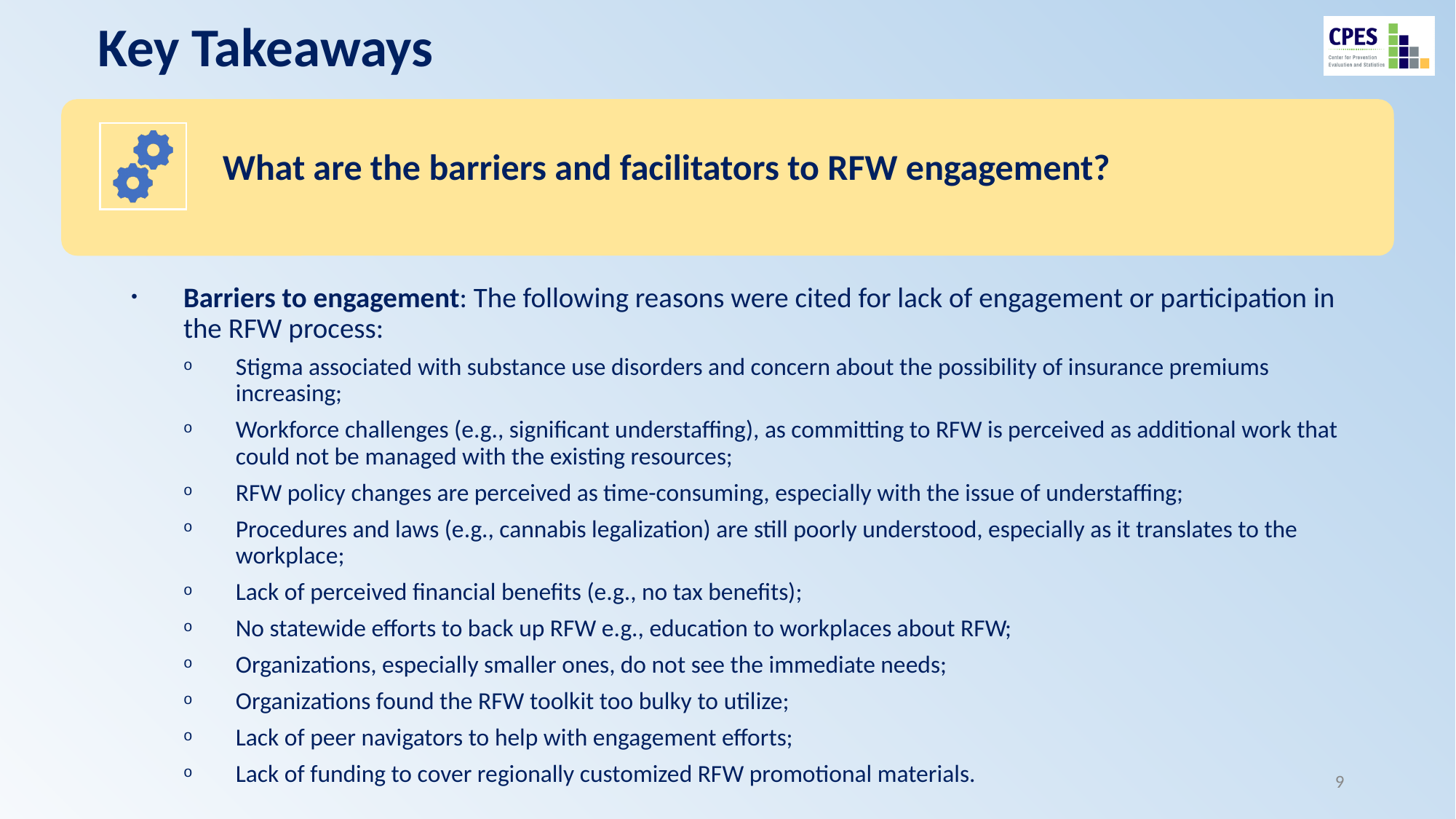

# Key Takeaways
What are the barriers and facilitators to RFW engagement?

Barriers to engagement: The following reasons were cited for lack of engagement or participation in the RFW process:
Stigma associated with substance use disorders and concern about the possibility of insurance premiums increasing;
Workforce challenges (e.g., significant understaffing), as committing to RFW is perceived as additional work that could not be managed with the existing resources;
RFW policy changes are perceived as time-consuming, especially with the issue of understaffing;
Procedures and laws (e.g., cannabis legalization) are still poorly understood, especially as it translates to the workplace;
Lack of perceived financial benefits (e.g., no tax benefits);
No statewide efforts to back up RFW e.g., education to workplaces about RFW;
Organizations, especially smaller ones, do not see the immediate needs;
Organizations found the RFW toolkit too bulky to utilize;
Lack of peer navigators to help with engagement efforts;
Lack of funding to cover regionally customized RFW promotional materials.

9